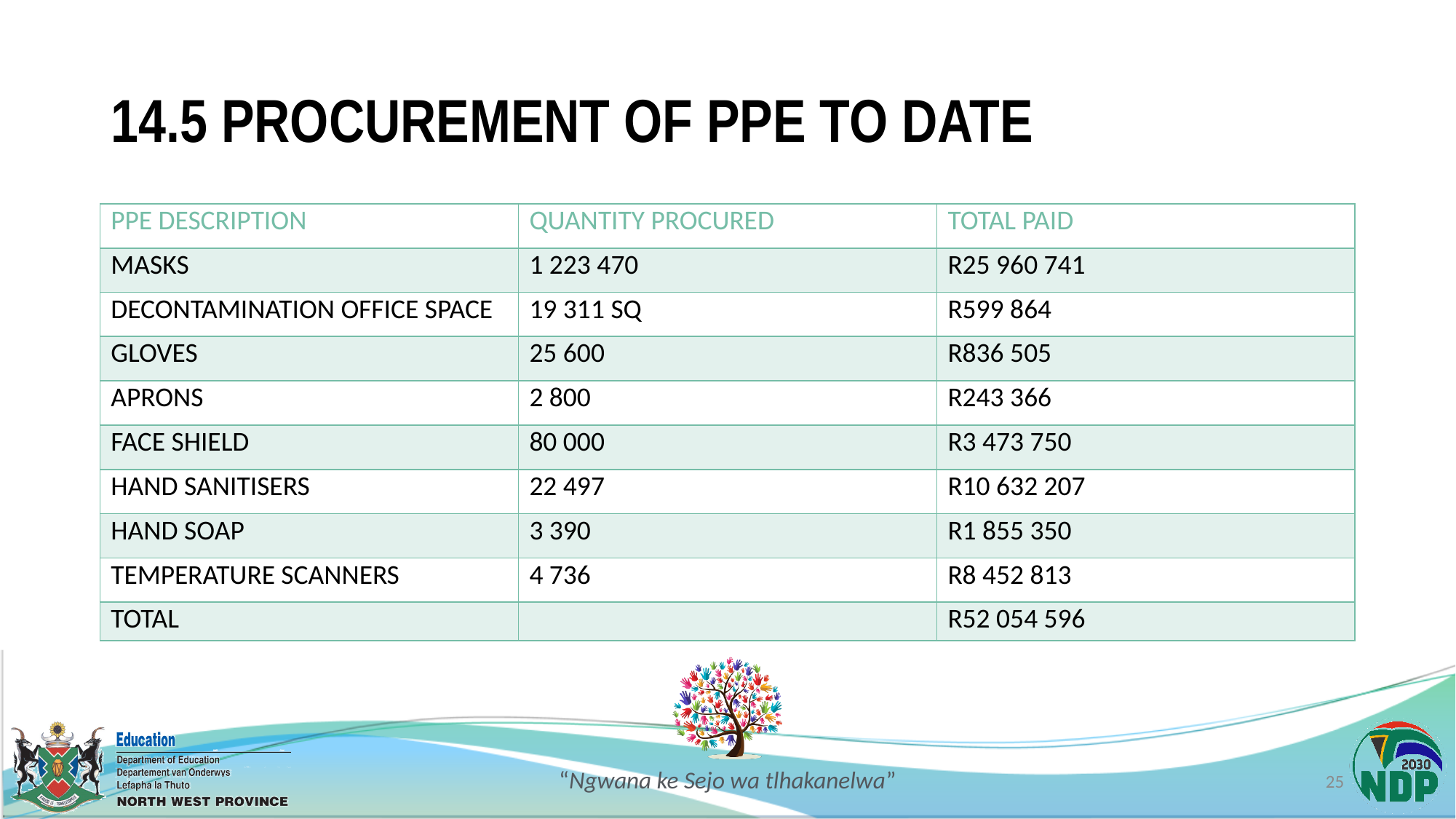

# 14.5 PROCUREMENT OF PPE TO DATE
| PPE DESCRIPTION | QUANTITY PROCURED | TOTAL PAID |
| --- | --- | --- |
| MASKS | 1 223 470 | R25 960 741 |
| DECONTAMINATION OFFICE SPACE | 19 311 SQ | R599 864 |
| GLOVES | 25 600 | R836 505 |
| APRONS | 2 800 | R243 366 |
| FACE SHIELD | 80 000 | R3 473 750 |
| HAND SANITISERS | 22 497 | R10 632 207 |
| HAND SOAP | 3 390 | R1 855 350 |
| TEMPERATURE SCANNERS | 4 736 | R8 452 813 |
| TOTAL |  | R52 054 596 |
25